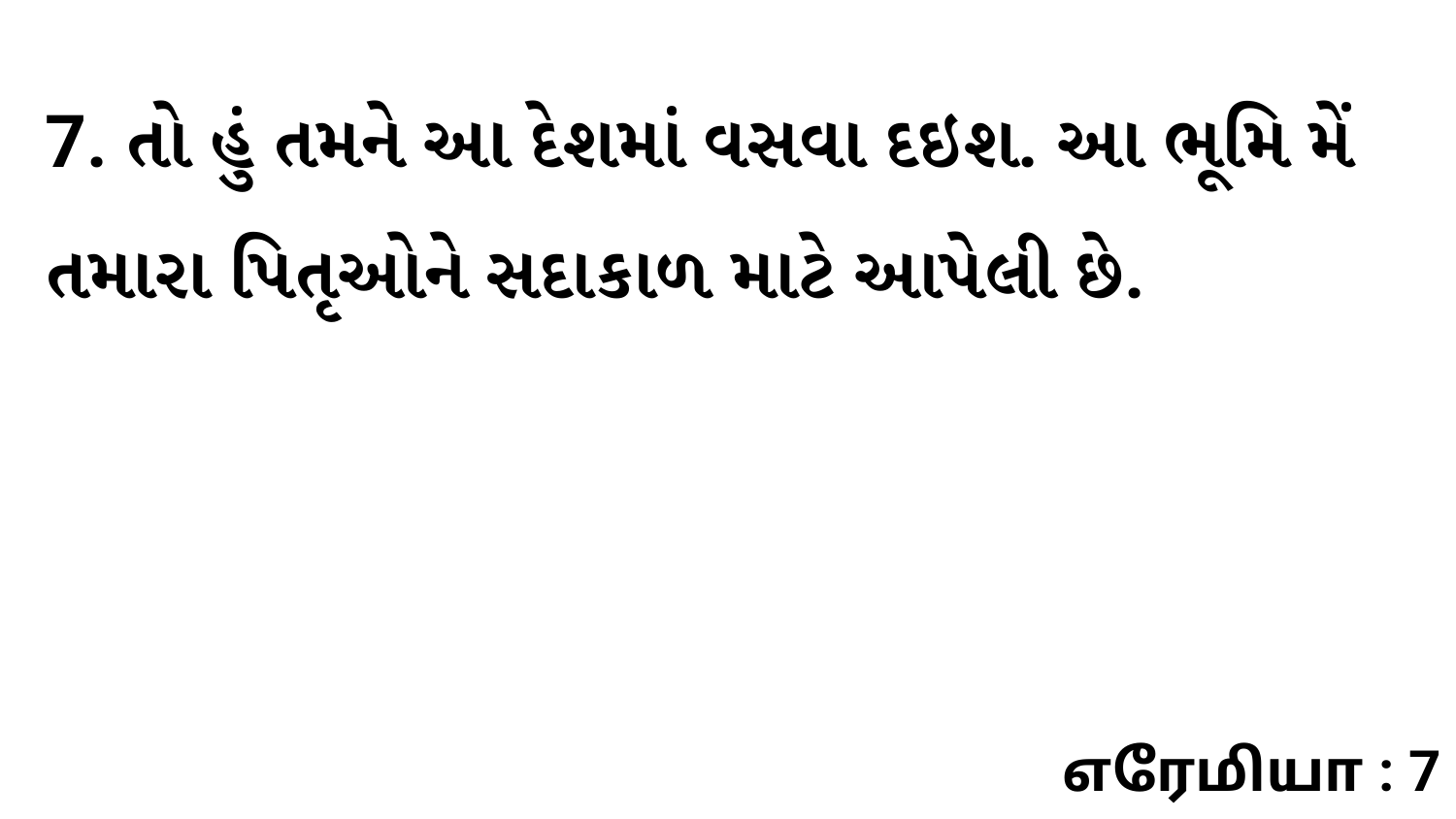

7. તો હું તમને આ દેશમાં વસવા દઇશ. આ ભૂમિ મેં તમારા પિતૃઓને સદાકાળ માટે આપેલી છે.
எரேமியா : 7